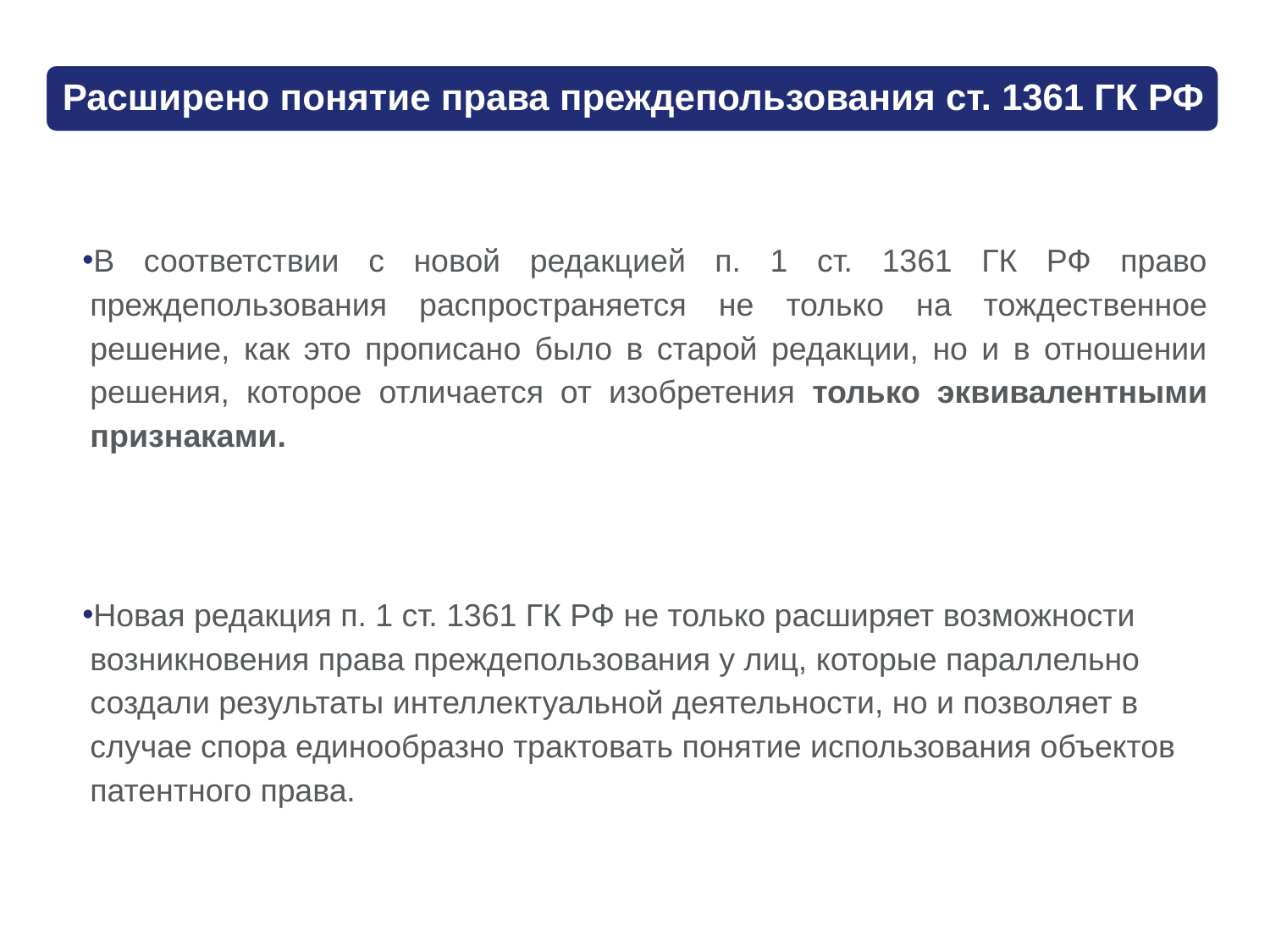

Расширено понятие права преждепользования ст. 1361 ГК РФ
В соответствии с новой редакцией п. 1 ст. 1361 ГК РФ право преждепользования распространяется не только на тождественное решение, как это прописано было в старой редакции, но и в отношении решения, которое отличается от изобретения только эквивалентными признаками.

Новая редакция п. 1 ст. 1361 ГК РФ не только расширяет возможности возникновения права преждепользования у лиц, которые параллельно создали результаты интеллектуальной деятельности, но и позволяет в случае спора единообразно трактовать понятие использования объектов патентного права.